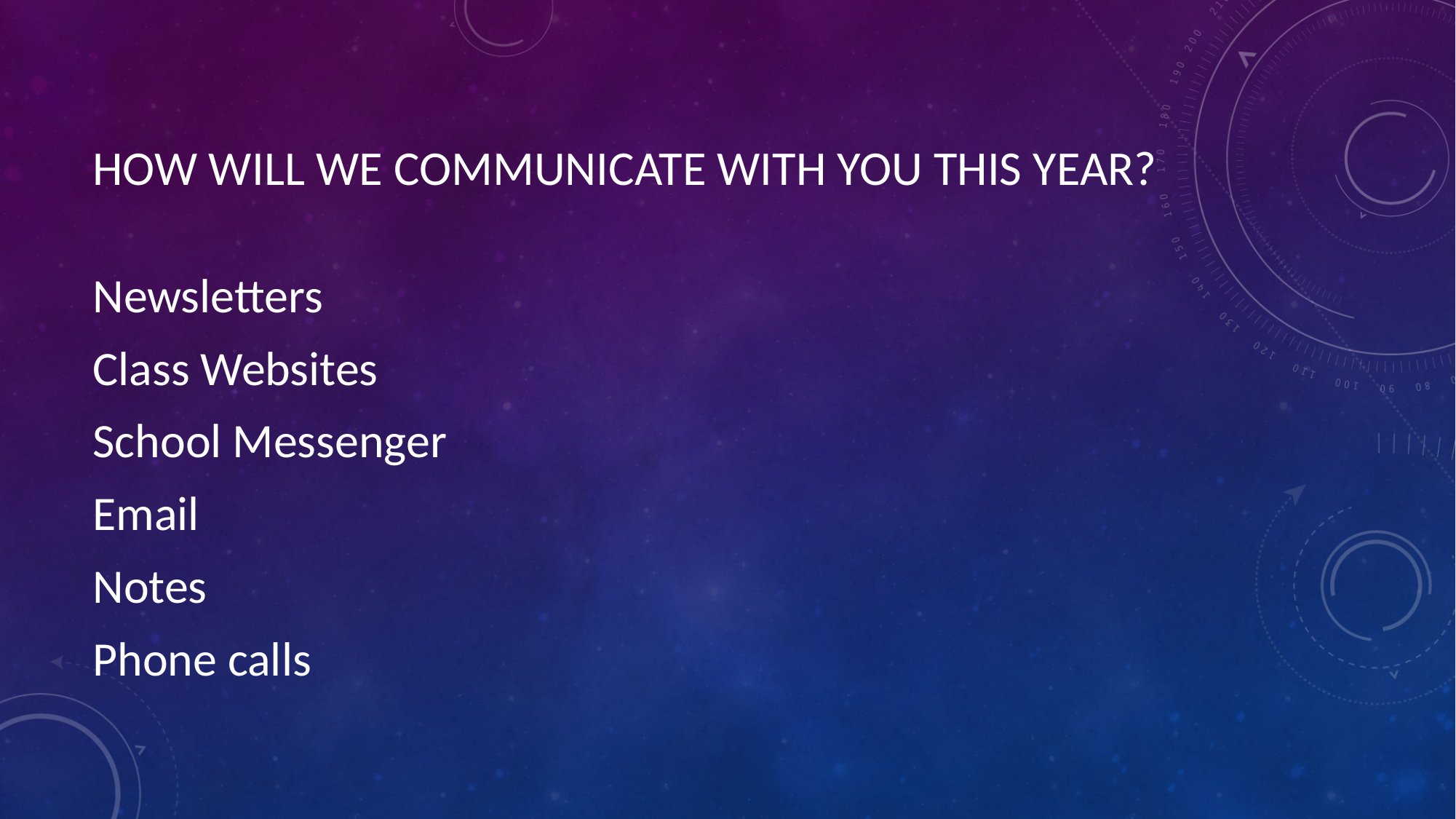

# HOW WILL WE COMMUNICATE WITH YOU THIS YEAR?
Newsletters
Class Websites
School Messenger
Email
Notes
Phone calls